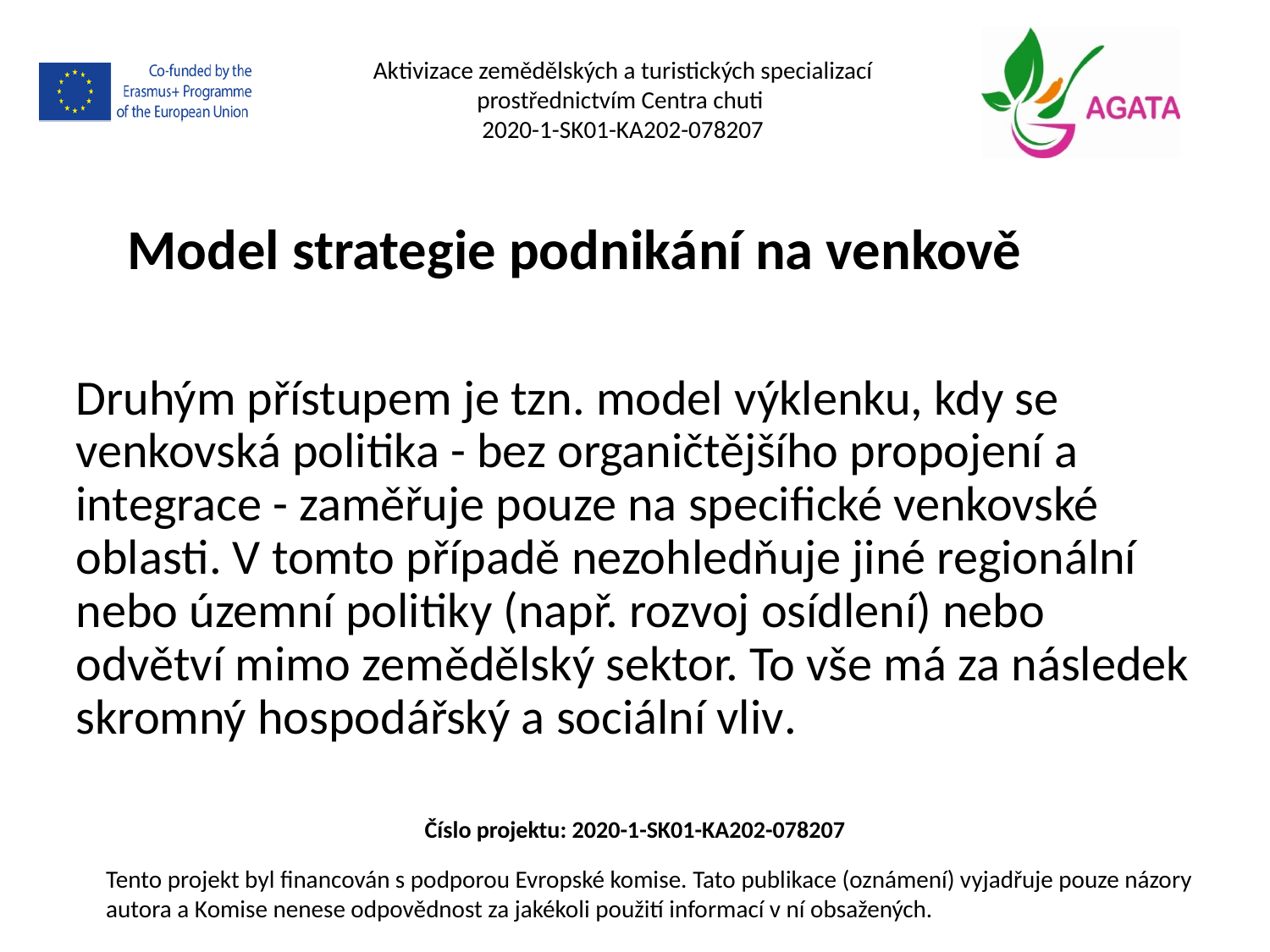

Aktivizace zemědělských a turistických specializací prostřednictvím Centra chuti
2020-1-SK01-KA202-078207
Model strategie podnikání na venkově

Druhým přístupem je tzn. model výklenku, kdy se venkovská politika - bez organičtějšího propojení a integrace - zaměřuje pouze na specifické venkovské oblasti. V tomto případě nezohledňuje jiné regionální nebo územní politiky (např. rozvoj osídlení) nebo odvětví mimo zemědělský sektor. To vše má za následek skromný hospodářský a sociální vliv.
Číslo projektu: 2020-1-SK01-KA202-078207
Tento projekt byl financován s podporou Evropské komise. Tato publikace (oznámení) vyjadřuje pouze názory autora a Komise nenese odpovědnost za jakékoli použití informací v ní obsažených.